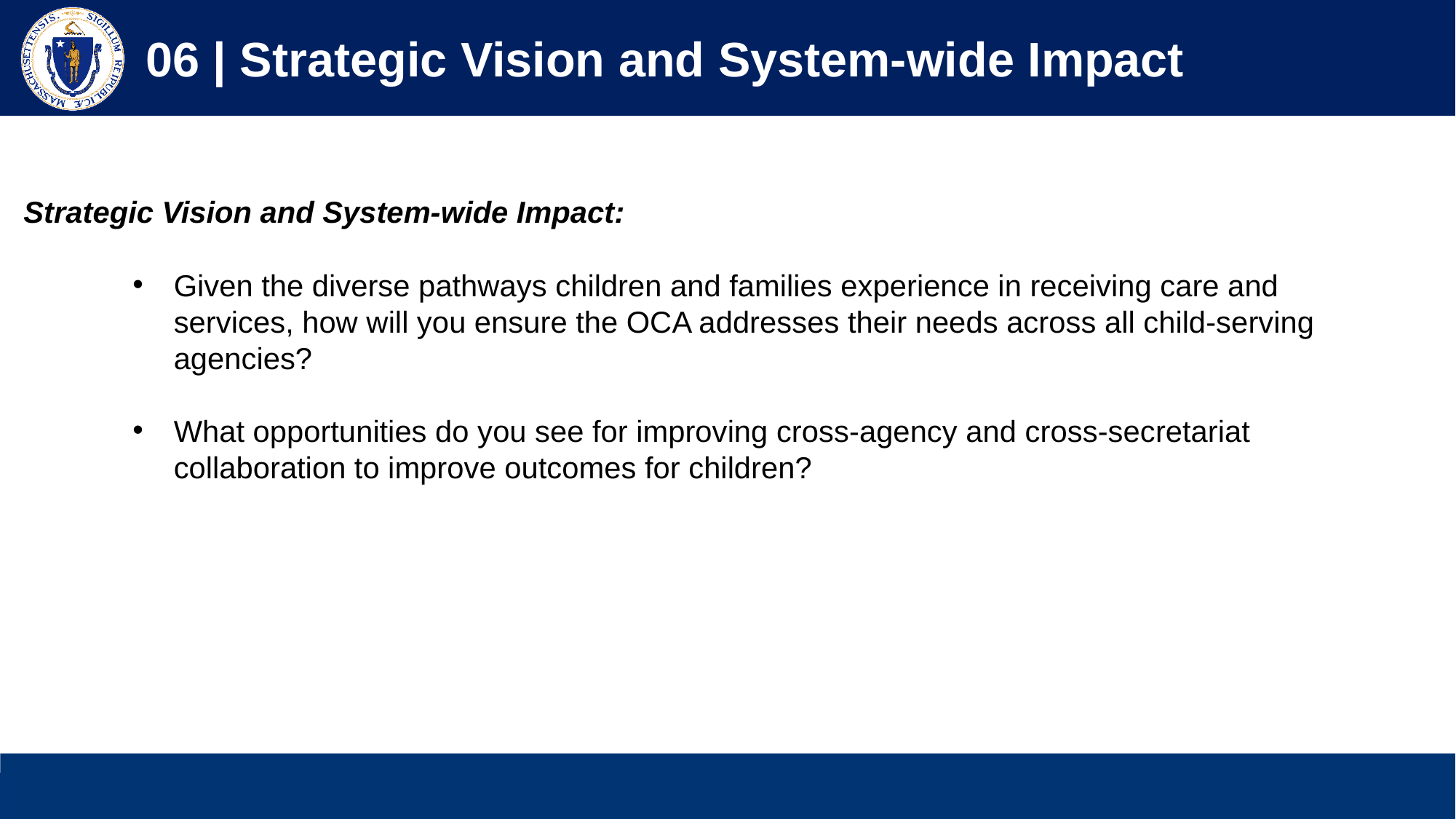

06 | Strategic Vision and System-wide Impact

Strategic Vision and System-wide Impact:

Given the diverse pathways children and families experience in receiving care and services, how will you ensure the OCA addresses their needs across all child-serving agencies?

What opportunities do you see for improving cross-agency and cross-secretariat collaboration to improve outcomes for children?